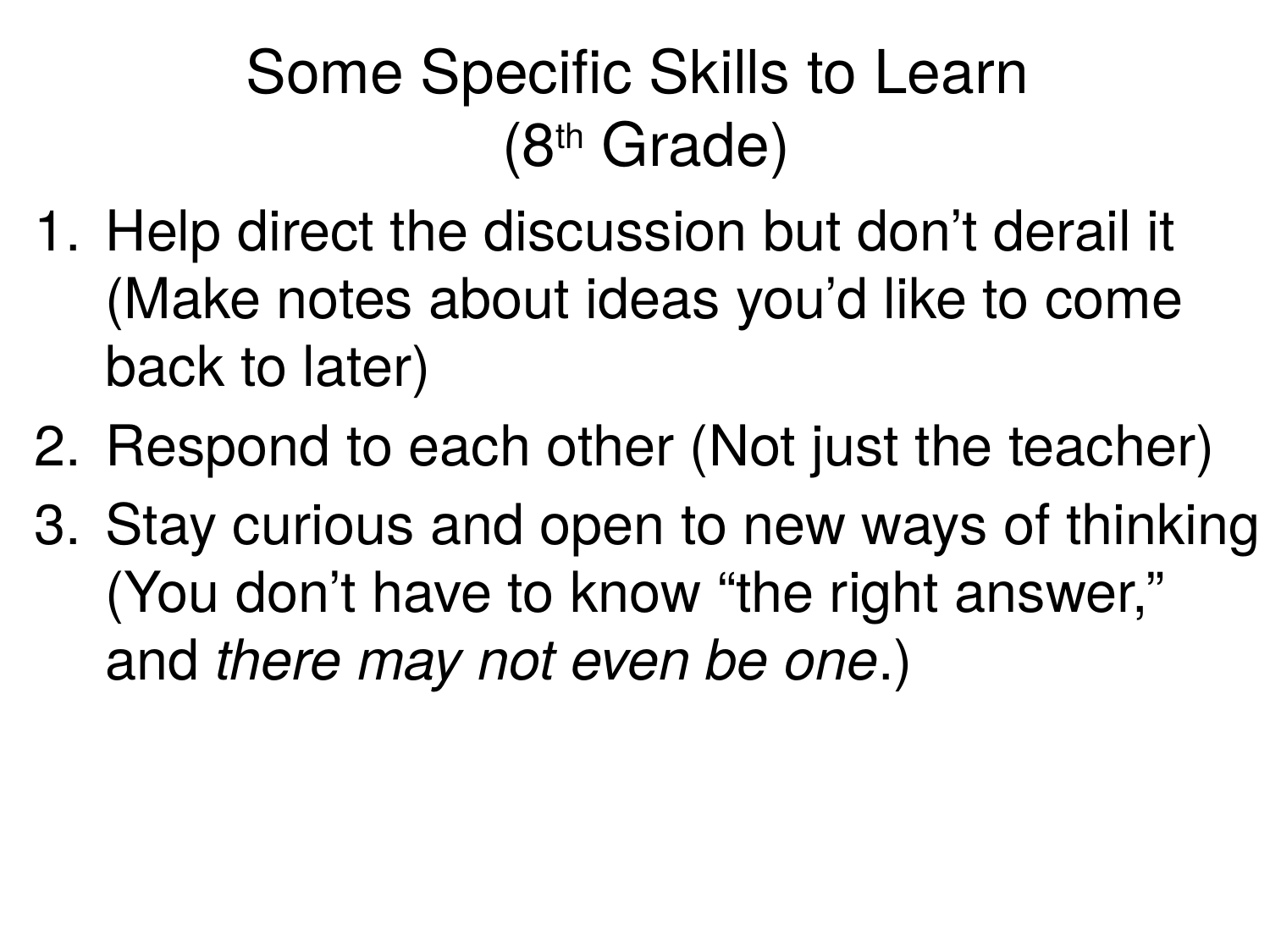

# Some Specific Skills to Learn (8th Grade)
Help direct the discussion but don’t derail it (Make notes about ideas you’d like to come back to later)
Respond to each other (Not just the teacher)
Stay curious and open to new ways of thinking (You don’t have to know “the right answer,” and there may not even be one.)